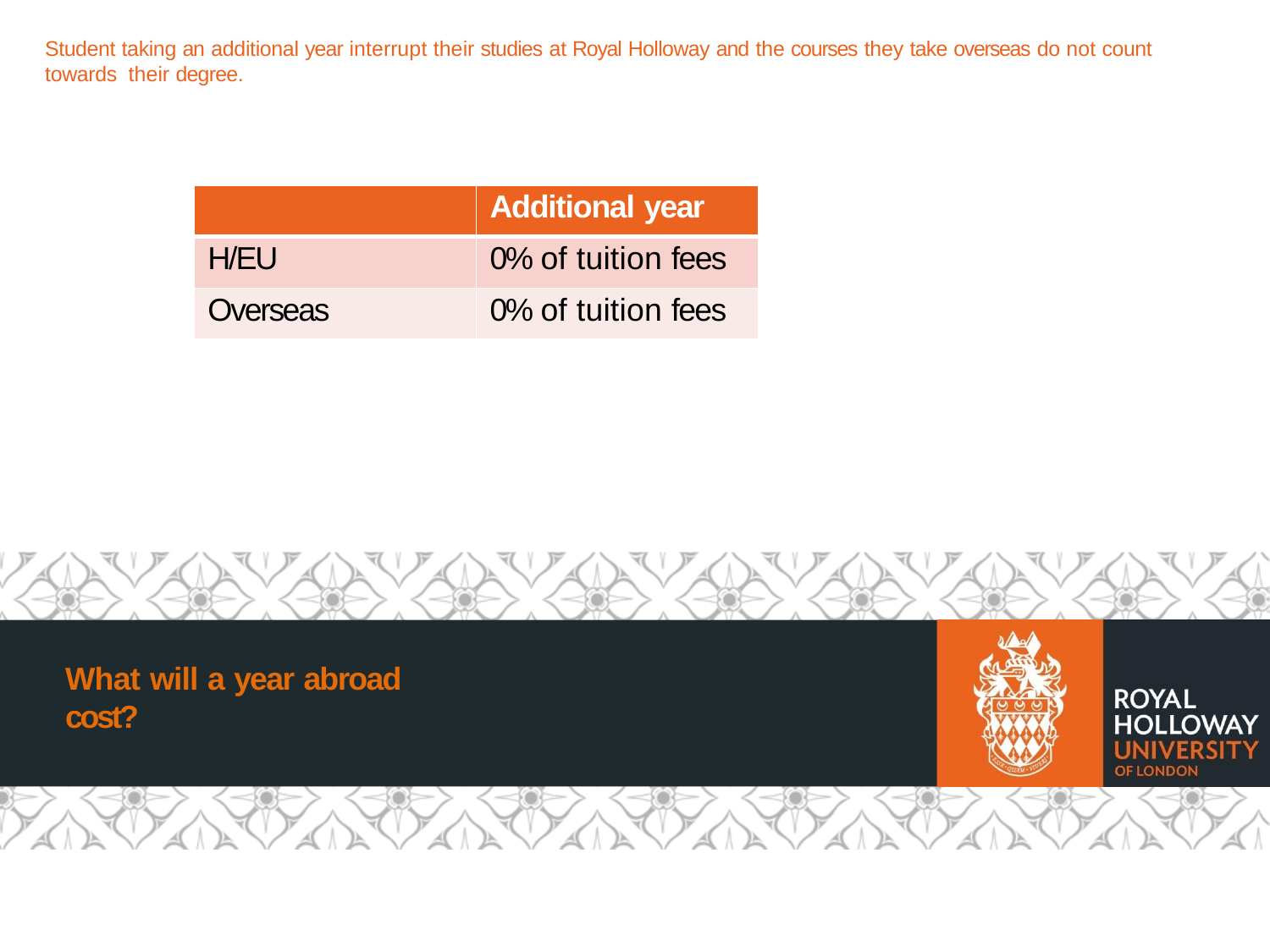

Student taking an additional year interrupt their studies at Royal Holloway and the courses they take overseas do not count towards  their degree.
|  | Additional year |
| --- | --- |
| H/EU | 0% of tuition fees |
| Overseas | 0% of tuition fees |
What will a year abroad cost?